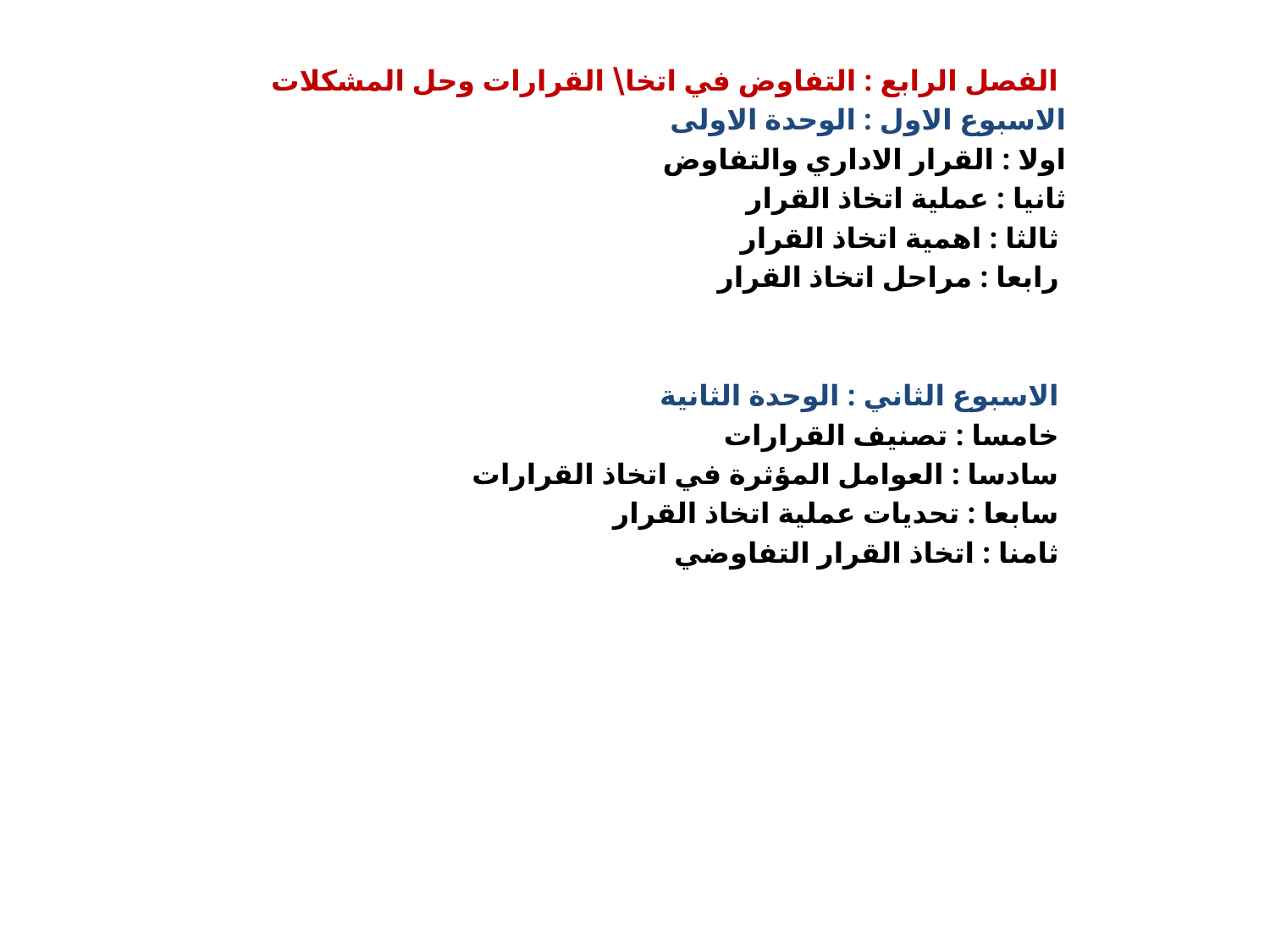

الفصل الرابع : التفاوض في اتخا\ القرارات وحل المشكلات
الاسبوع الاول : الوحدة الاولى
اولا : القرار الاداري والتفاوض
ثانيا : عملية اتخاذ القرار
ثالثا : اهمية اتخاذ القرار
رابعا : مراحل اتخاذ القرار

الاسبوع الثاني : الوحدة الثانية
خامسا : تصنيف القرارات
سادسا : العوامل المؤثرة في اتخاذ القرارات
سابعا : تحديات عملية اتخاذ القرار
ثامنا : اتخاذ القرار التفاوضي